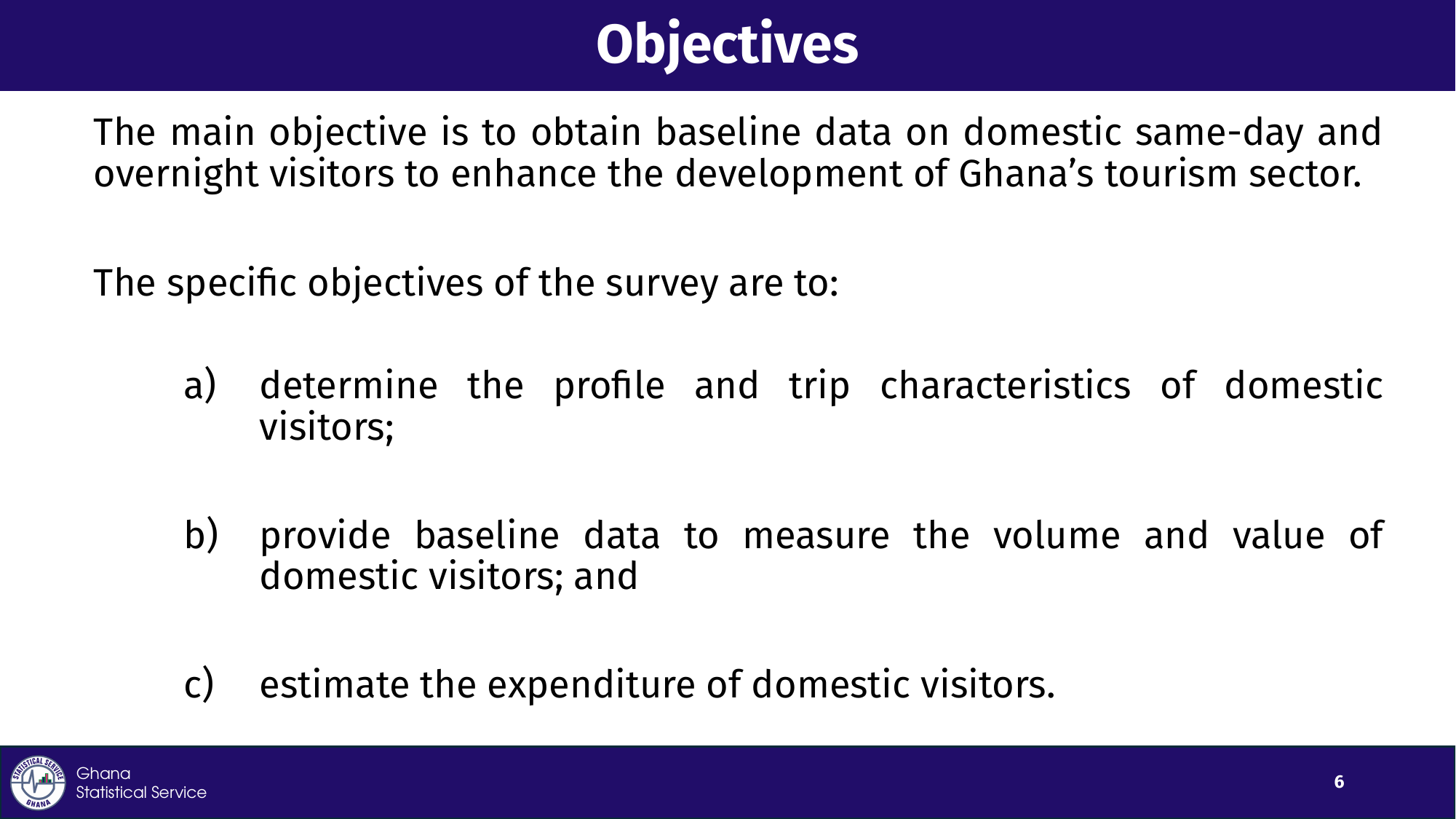

# Objectives
The main objective is to obtain baseline data on domestic same-day and overnight visitors to enhance the development of Ghana’s tourism sector.

The specific objectives of the survey are to:

determine the profile and trip characteristics of domestic visitors;

provide baseline data to measure the volume and value of domestic visitors; and

estimate the expenditure of domestic visitors.
6